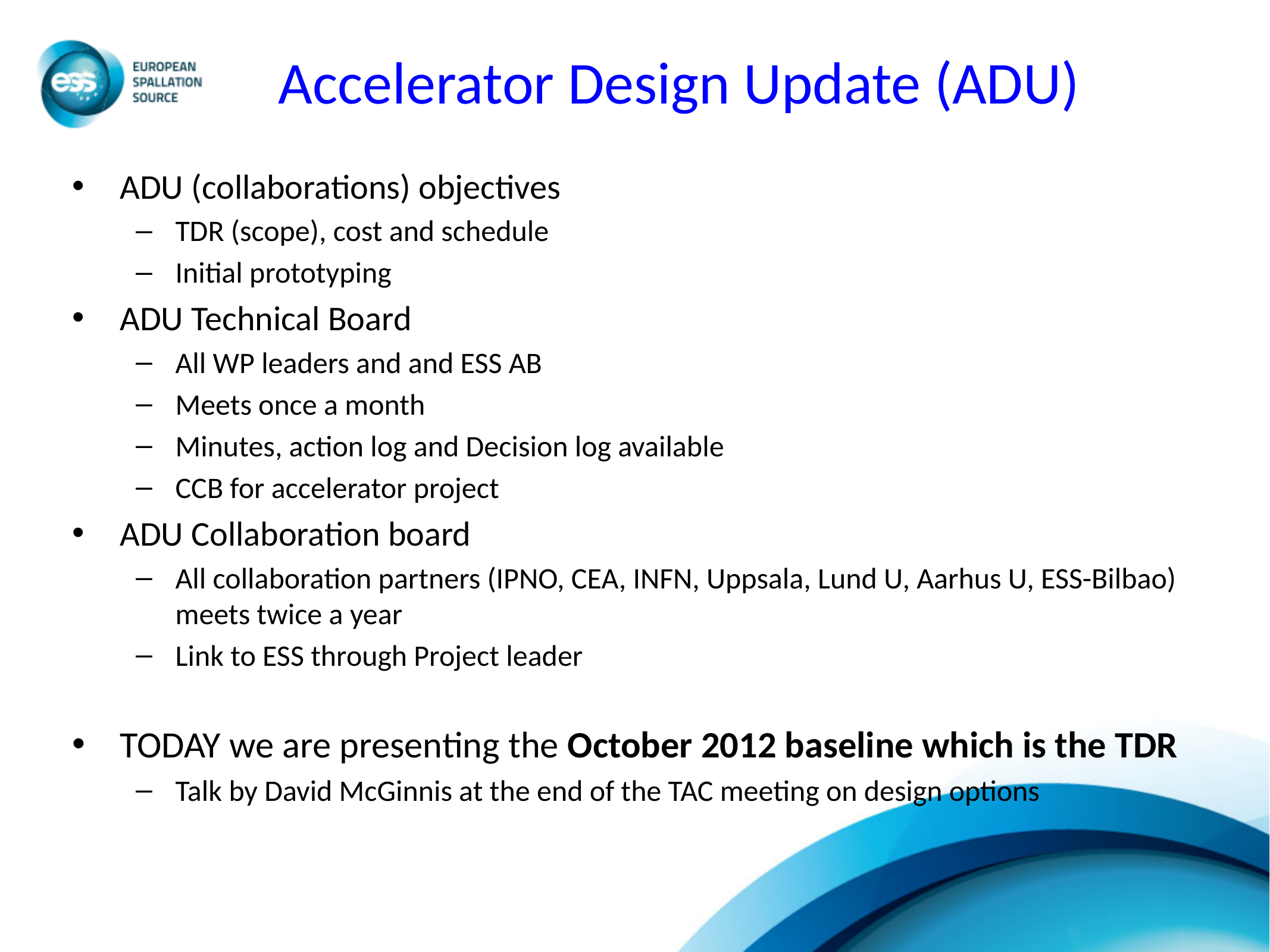

# Accelerator Design Update (ADU)
ADU (collaborations) objectives
TDR (scope), cost and schedule
Initial prototyping
ADU Technical Board
All WP leaders and and ESS AB
Meets once a month
Minutes, action log and Decision log available
CCB for accelerator project
ADU Collaboration board
All collaboration partners (IPNO, CEA, INFN, Uppsala, Lund U, Aarhus U, ESS-Bilbao) meets twice a year
Link to ESS through Project leader

TODAY we are presenting the October 2012 baseline which is the TDR
Talk by David McGinnis at the end of the TAC meeting on design options